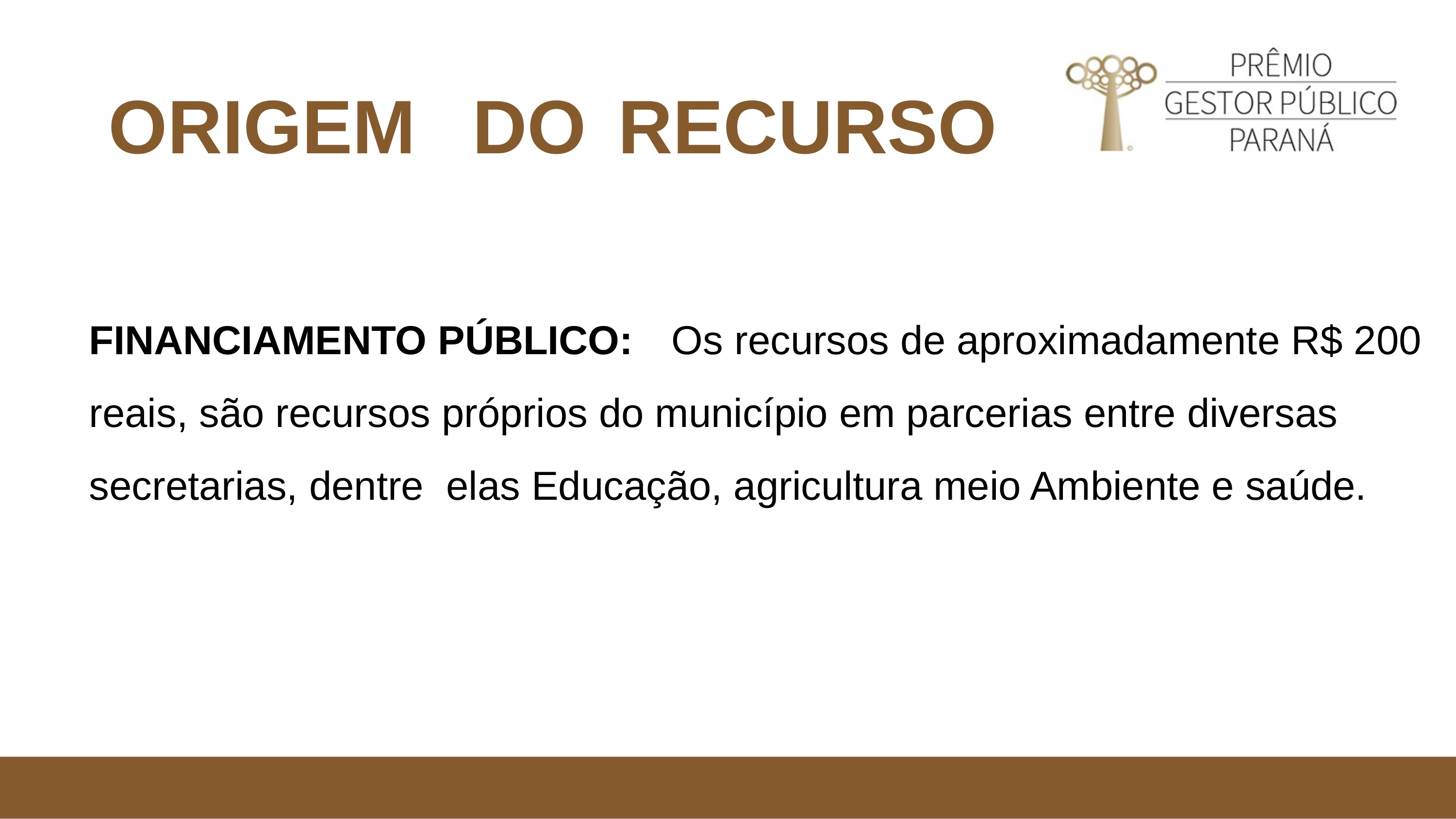

# ORIGEM	DO	RECURSO

FINANCIAMENTO PÚBLICO:	Os recursos de aproximadamente R$ 200 reais, são recursos próprios do município em parcerias entre diversas secretarias, dentre  elas Educação, agricultura meio Ambiente e saúde.